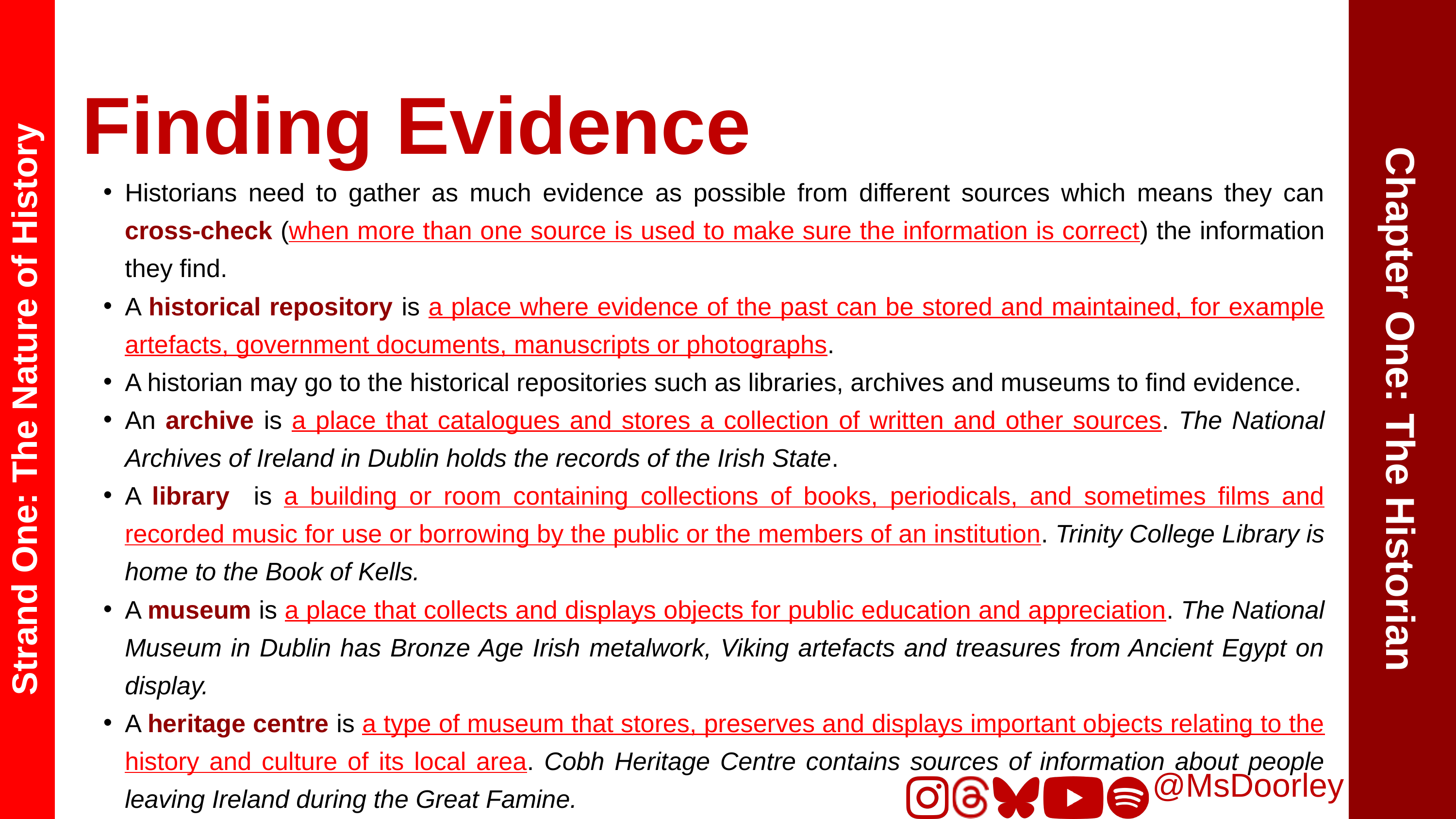

Finding Evidence
Historians need to gather as much evidence as possible from different sources which means they can cross-check (when more than one source is used to make sure the information is correct) the information they find.
A historical repository is a place where evidence of the past can be stored and maintained, for example artefacts, government documents, manuscripts or photographs.
A historian may go to the historical repositories such as libraries, archives and museums to find evidence.
An archive is a place that catalogues and stores a collection of written and other sources. The National Archives of Ireland in Dublin holds the records of the Irish State.
A library  is a building or room containing collections of books, periodicals, and sometimes films and recorded music for use or borrowing by the public or the members of an institution. Trinity College Library is home to the Book of Kells.
A museum is a place that collects and displays objects for public education and appreciation. The National Museum in Dublin has Bronze Age Irish metalwork, Viking artefacts and treasures from Ancient Egypt on display.
A heritage centre is a type of museum that stores, preserves and displays important objects relating to the history and culture of its local area. Cobh Heritage Centre contains sources of information about people leaving Ireland during the Great Famine.
Chapter One: The Historian
Strand One: The Nature of History

@MsDoorley